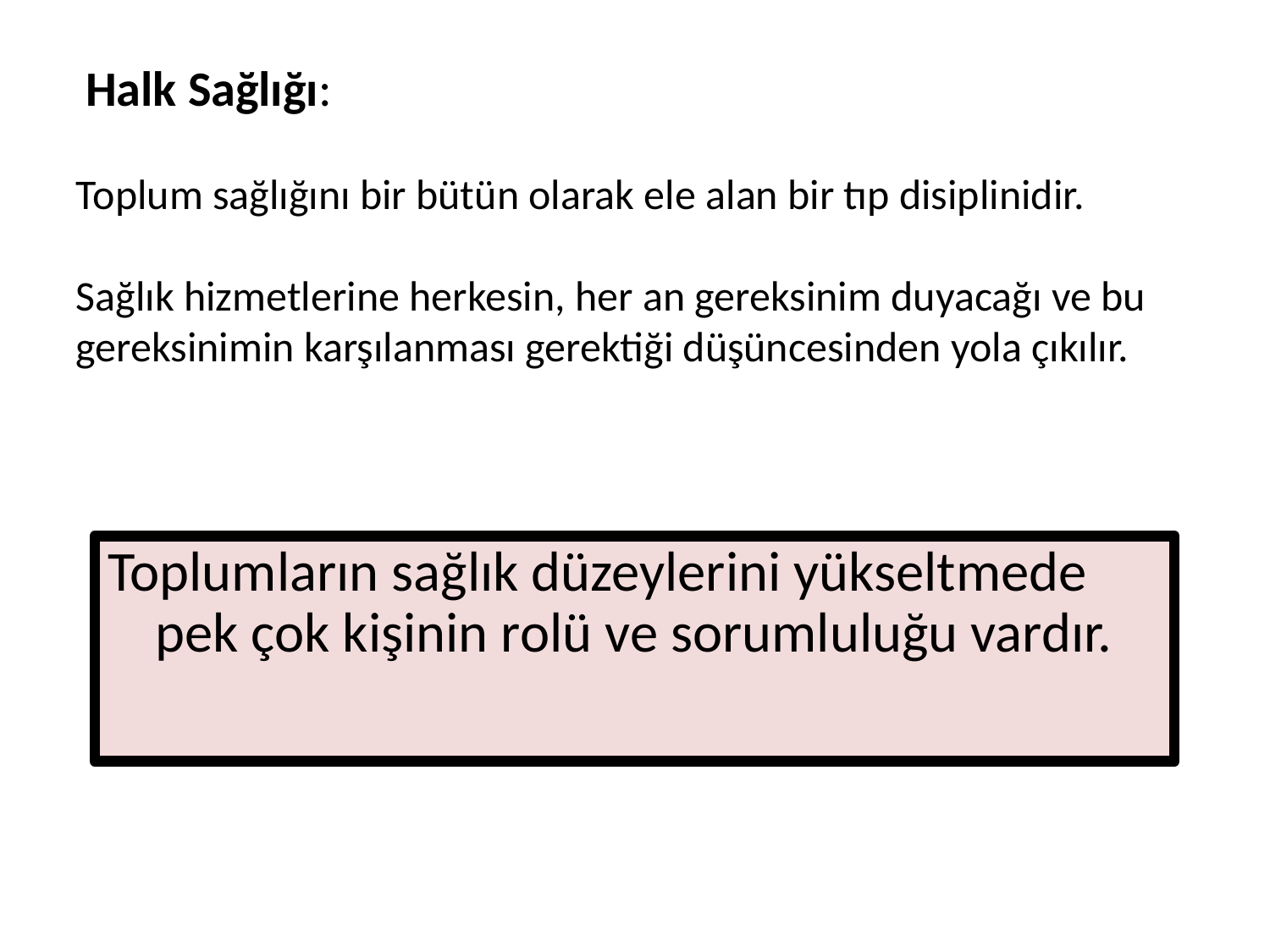

Halk Sağlığı:

Toplum sağlığını bir bütün olarak ele alan bir tıp disiplinidir.

Sağlık hizmetlerine herkesin, her an gereksinim duyacağı ve bu gereksinimin karşılanması gerektiği düşüncesinden yola çıkılır.

Toplumların sağlık düzeylerini yükseltmede pek çok kişinin rolü ve sorumluluğu vardır.

4